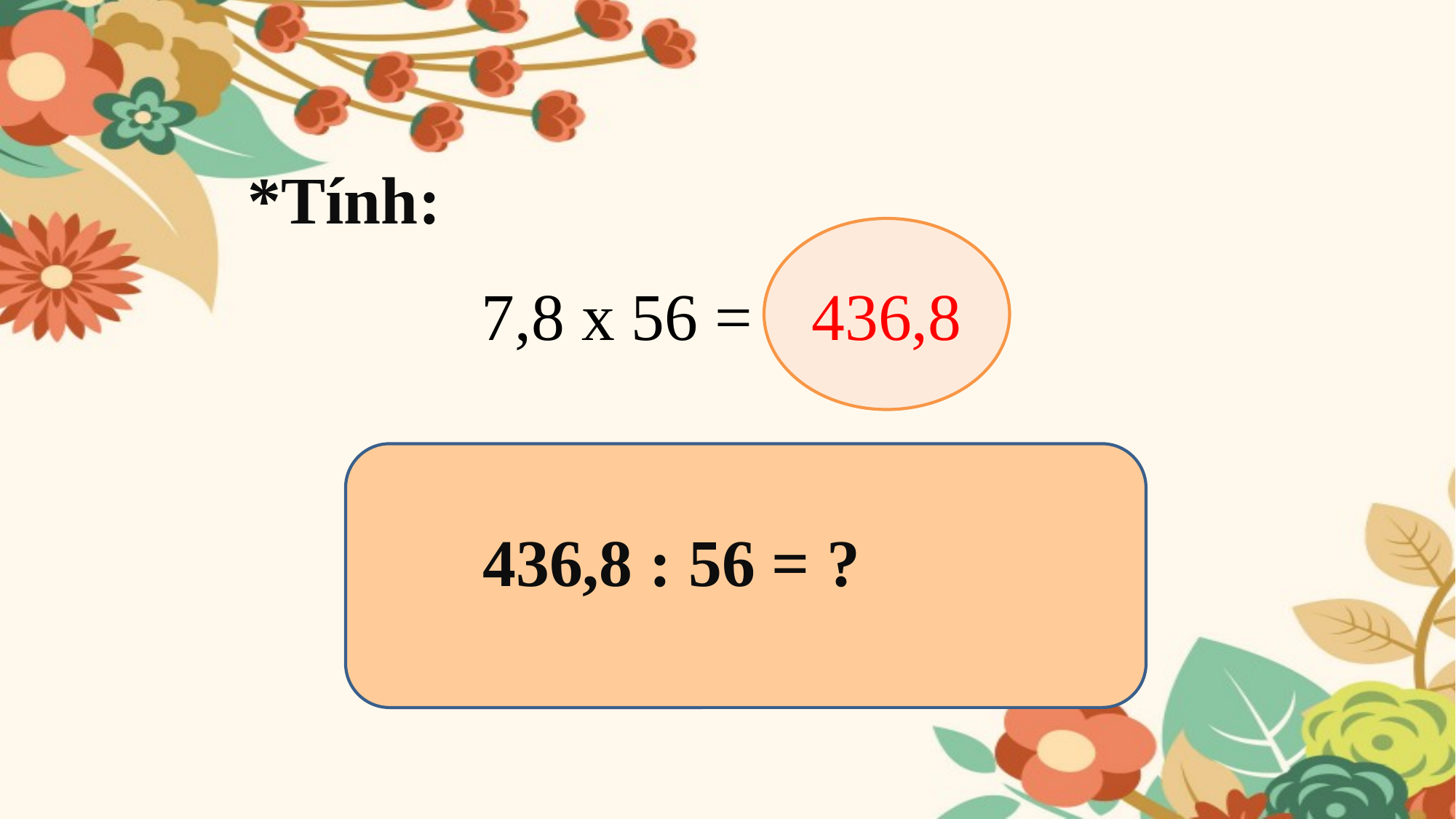

*Tính:
436,8
7,8 x 56 = ?

436,8 : 56 = ?